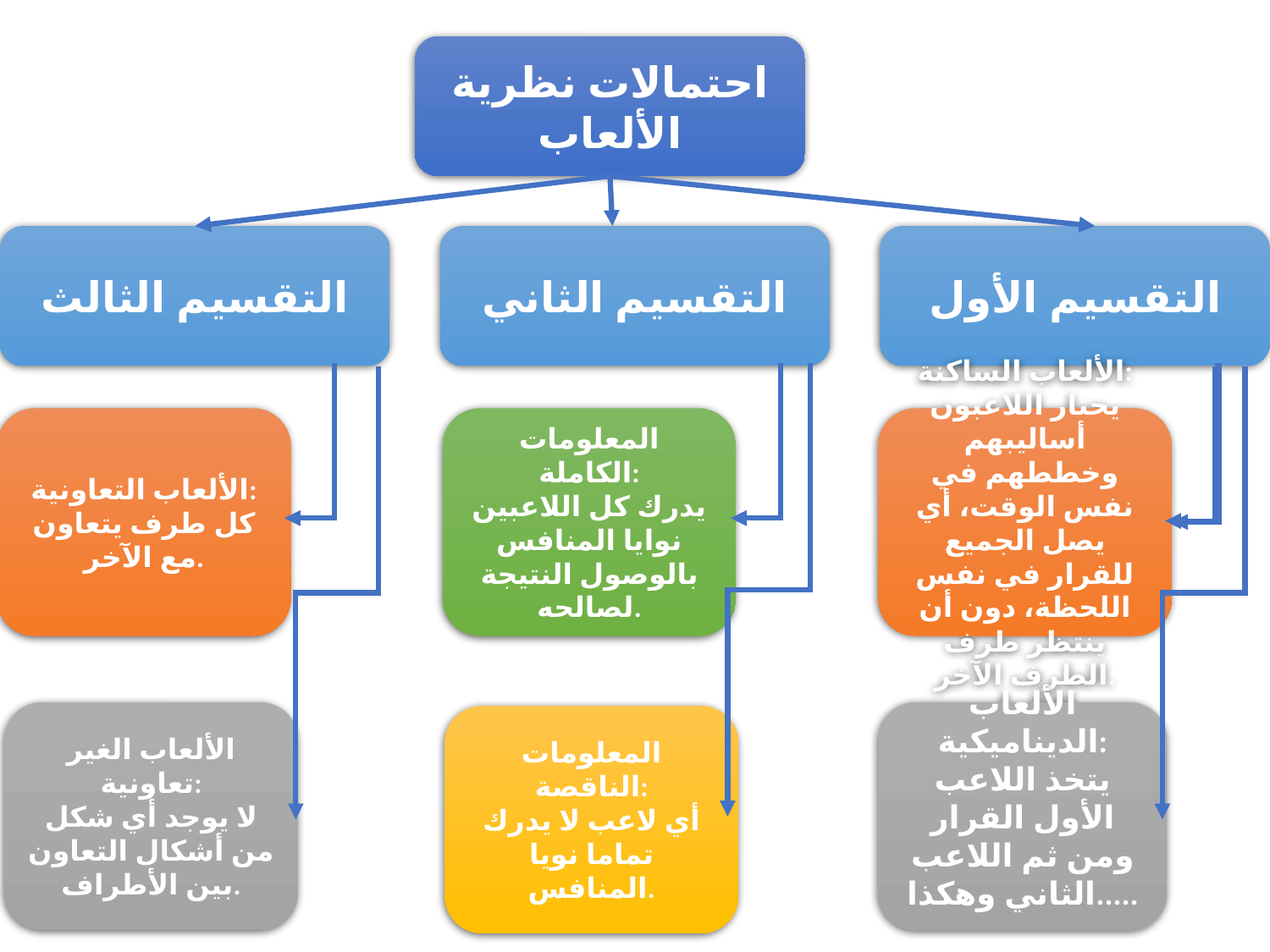

احتمالات نظرية الألعاب
التقسيم الثالث
التقسيم الثاني
التقسيم الأول
الألعاب التعاونية:
كل طرف يتعاون مع الآخر.
المعلومات الكاملة:
يدرك كل اللاعبين نوايا المنافس بالوصول النتيجة لصالحه.
الألعاب الساكنة:
يختار اللاعبون أساليبهم وخططهم في نفس الوقت، أي يصل الجميع للقرار في نفس اللحظة، دون أن ينتظر طرف الطرف الآخر.
الألعاب الغير تعاونية:
لا يوجد أي شكل من أشكال التعاون بين الأطراف.
الألعاب الديناميكية:
يتخذ اللاعب الأول القرار ومن ثم اللاعب الثاني وهكذا.....

المعلومات الناقصة:
أي لاعب لا يدرك تماما نويا المنافس.